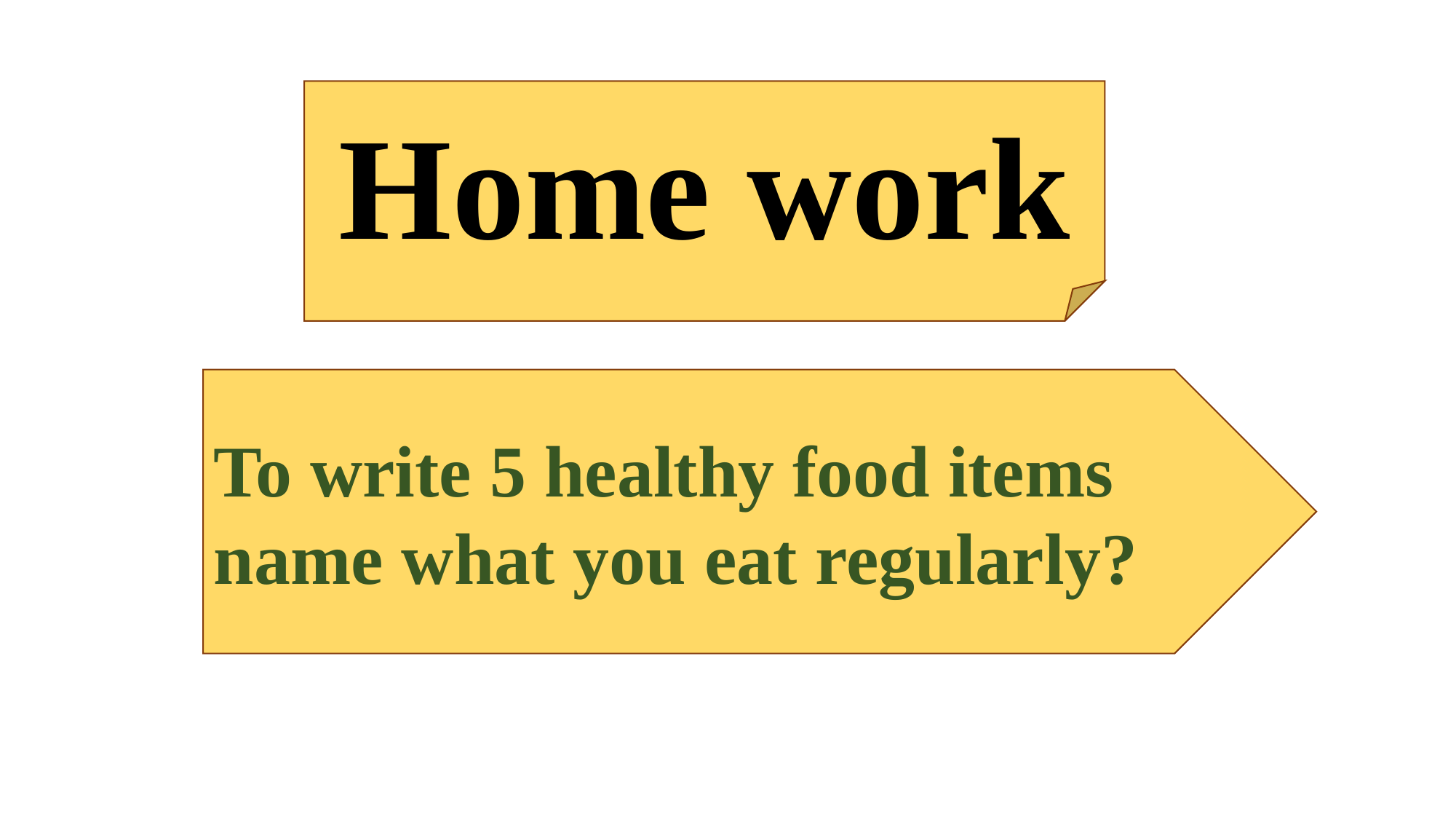

Home work
To write 5 healthy food items name what you eat regularly?